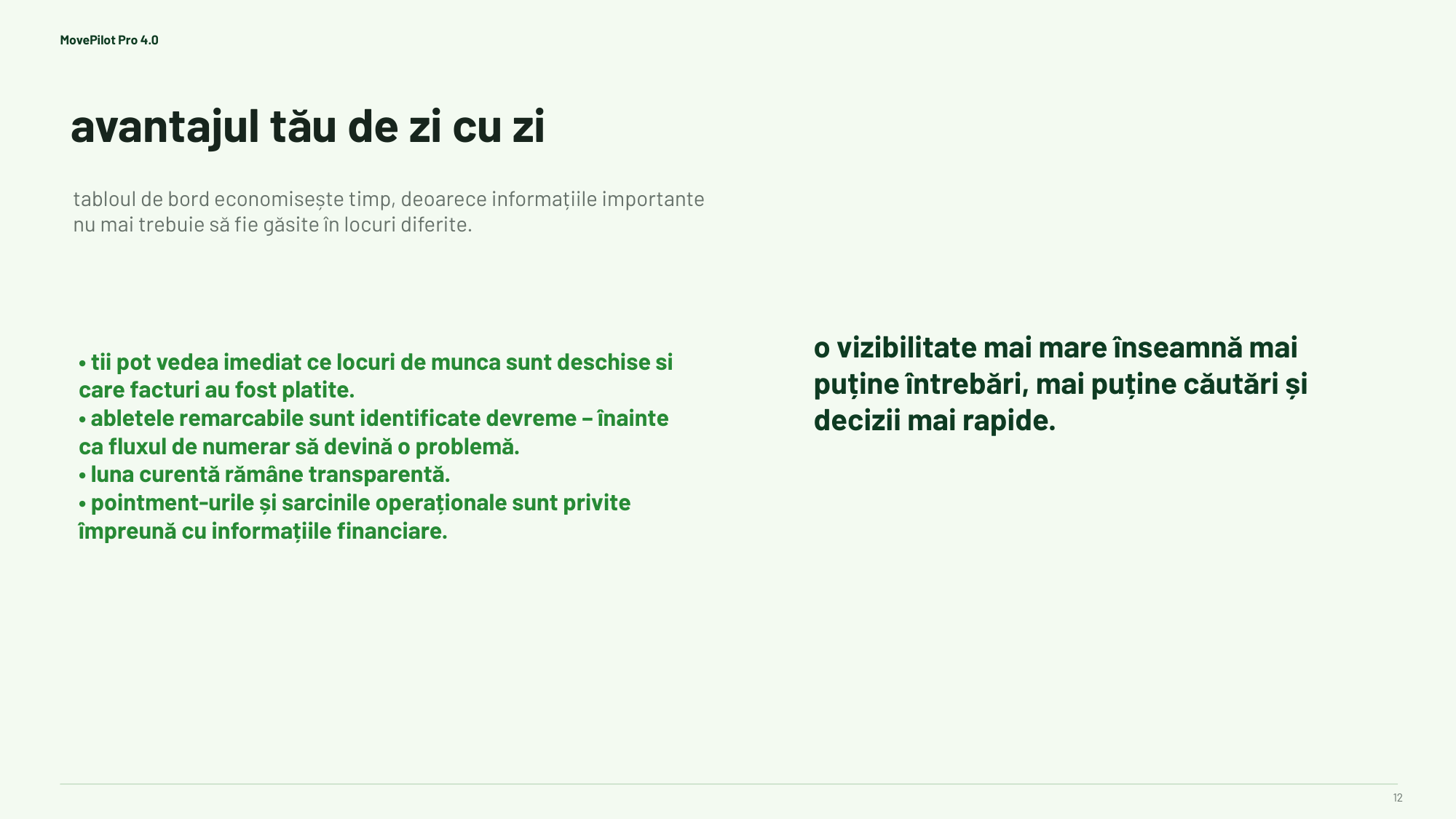

MovePilot Pro 4.0
avantajul tău de zi cu zi
o vizibilitate mai mare înseamnă mai puține întrebări, mai puține căutări și decizii mai rapide.
tabloul de bord economisește timp, deoarece informațiile importante nu mai trebuie să fie găsite în locuri diferite.
• tii pot vedea imediat ce locuri de munca sunt deschise si care facturi au fost platite.
• abletele remarcabile sunt identificate devreme – înainte ca fluxul de numerar să devină o problemă.
• luna curentă rămâne transparentă.
• pointment-urile și sarcinile operaționale sunt privite împreună cu informațiile financiare.

12